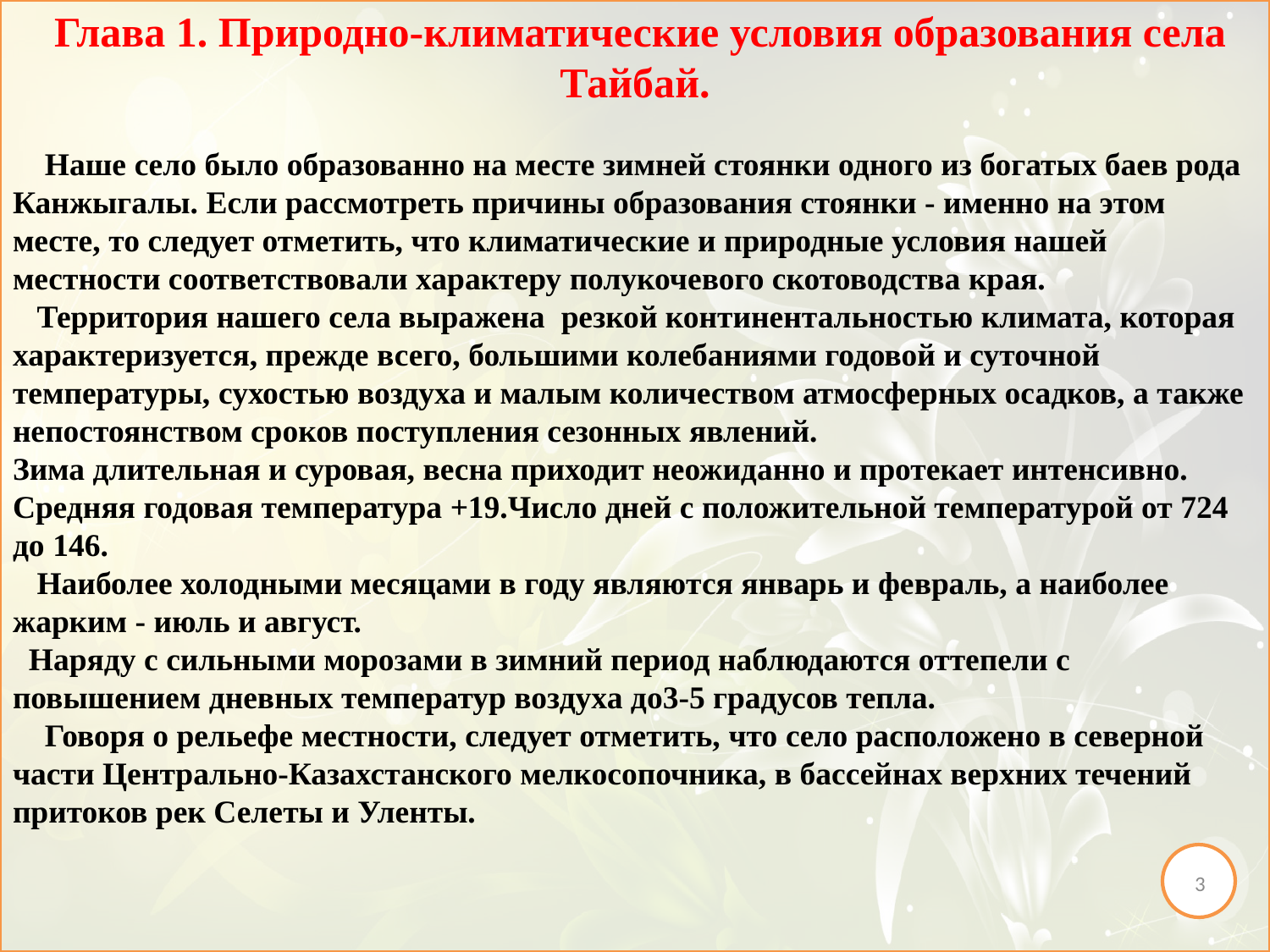

Глава 1. Природно-климатические условия образования села Тайбай.

    Наше село было образованно на месте зимней стоянки одного из богатых баев рода Канжыгалы. Если рассмотреть причины образования стоянки - именно на этом месте, то следует отметить, что климатические и природные условия нашей местности соответствовали характеру полукочевого скотоводства края.
   Территория нашего села выражена  резкой континентальностью климата, которая характеризуется, прежде всего, большими колебаниями годовой и суточной  температуры, сухостью воздуха и малым количеством атмосферных осадков, а также непостоянством сроков поступления сезонных явлений.
Зима длительная и суровая, весна приходит неожиданно и протекает интенсивно. Средняя годовая температура +19.Число дней с положительной температурой от 724 до 146.
   Наиболее холодными месяцами в году являются январь и февраль, а наиболее жарким - июль и август.
  Наряду с сильными морозами в зимний период наблюдаются оттепели с повышением дневных температур воздуха до3-5 градусов тепла.
    Говоря о рельефе местности, следует отметить, что село расположено в северной части Центрально-Казахстанского мелкосопочника, в бассейнах верхних течений притоков рек Селеты и Уленты.

3